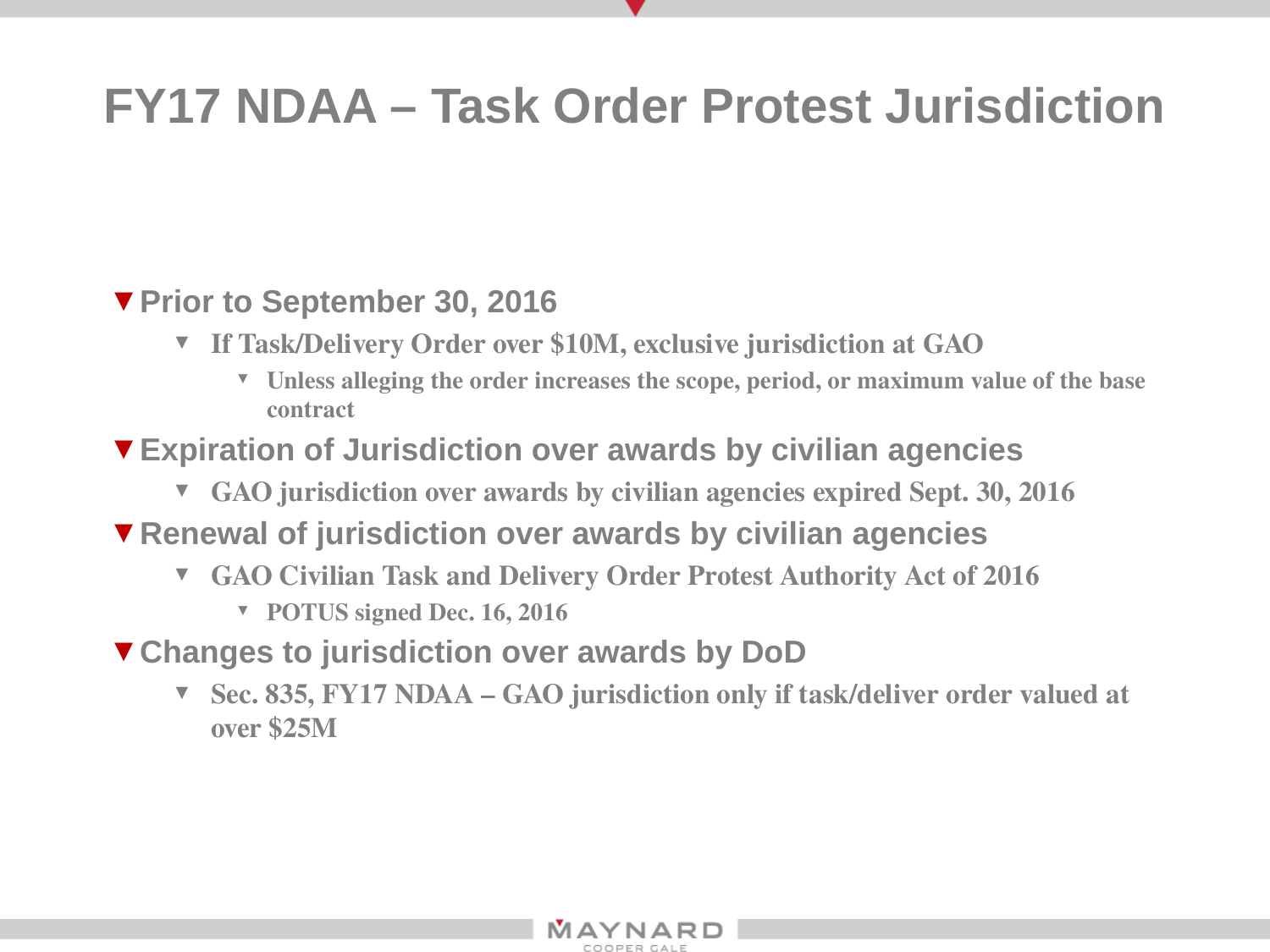

# FY17 NDAA – Task Order Protest Jurisdiction
Prior to September 30, 2016
If Task/Delivery Order over $10M, exclusive jurisdiction at GAO
Unless alleging the order increases the scope, period, or maximum value of the base contract
Expiration of Jurisdiction over awards by civilian agencies
GAO jurisdiction over awards by civilian agencies expired Sept. 30, 2016
Renewal of jurisdiction over awards by civilian agencies
GAO Civilian Task and Delivery Order Protest Authority Act of 2016
POTUS signed Dec. 16, 2016
Changes to jurisdiction over awards by DoD
Sec. 835, FY17 NDAA – GAO jurisdiction only if task/deliver order valued at over $25M